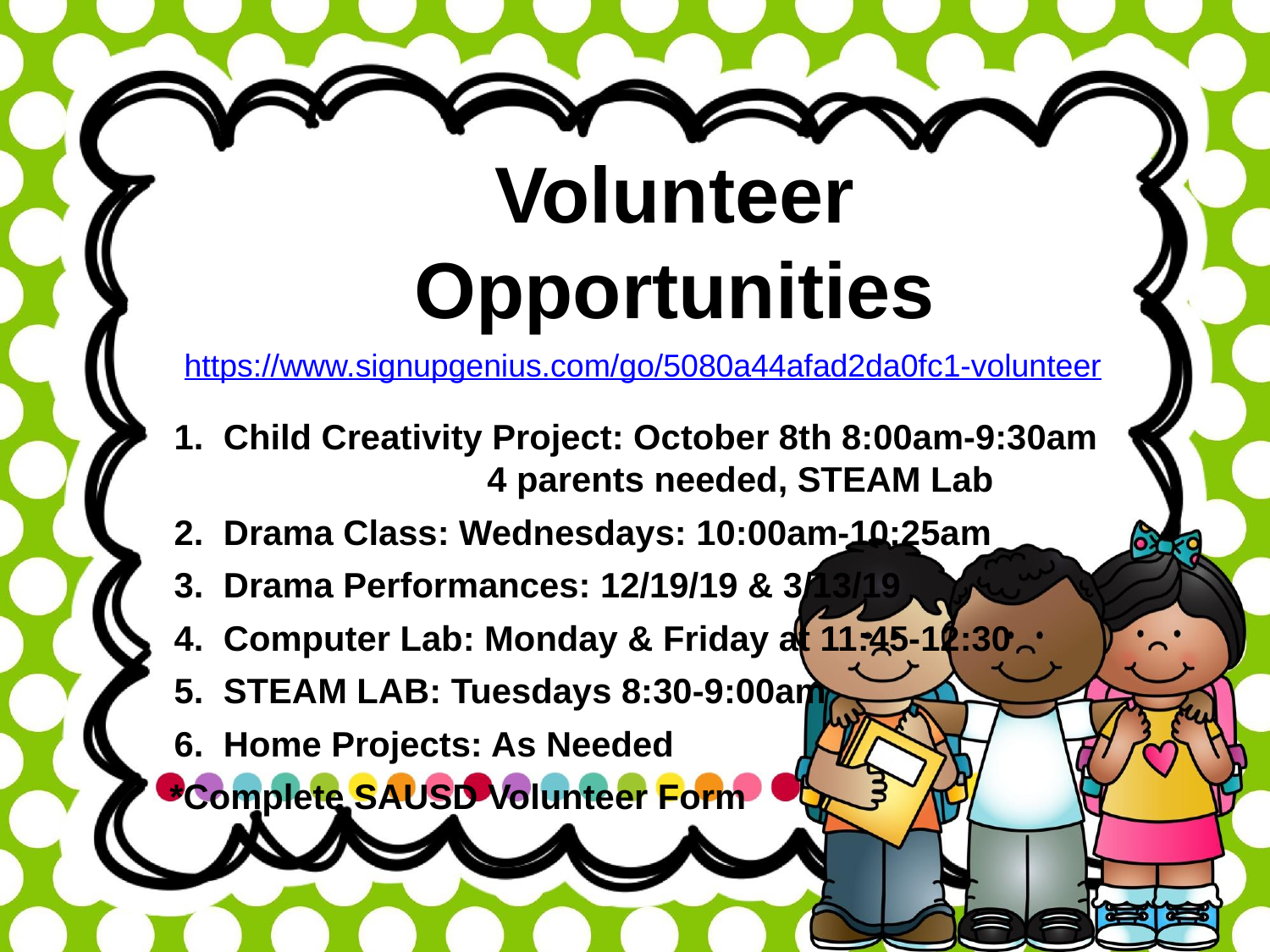

Volunteer Opportunities

https://www.signupgenius.com/go/5080a44afad2da0fc1-volunteer

Child Creativity Project: October 8th 8:00am-9:30am
           		 4 parents needed, STEAM Lab

Drama Class: Wednesdays: 10:00am-10:25am

Drama Performances: 12/19/19 & 3/13/19

Computer Lab: Monday & Friday at 11:45-12:30

STEAM LAB: Tuesdays 8:30-9:00am

Home Projects: As Needed

 *Complete SAUSD Volunteer Form